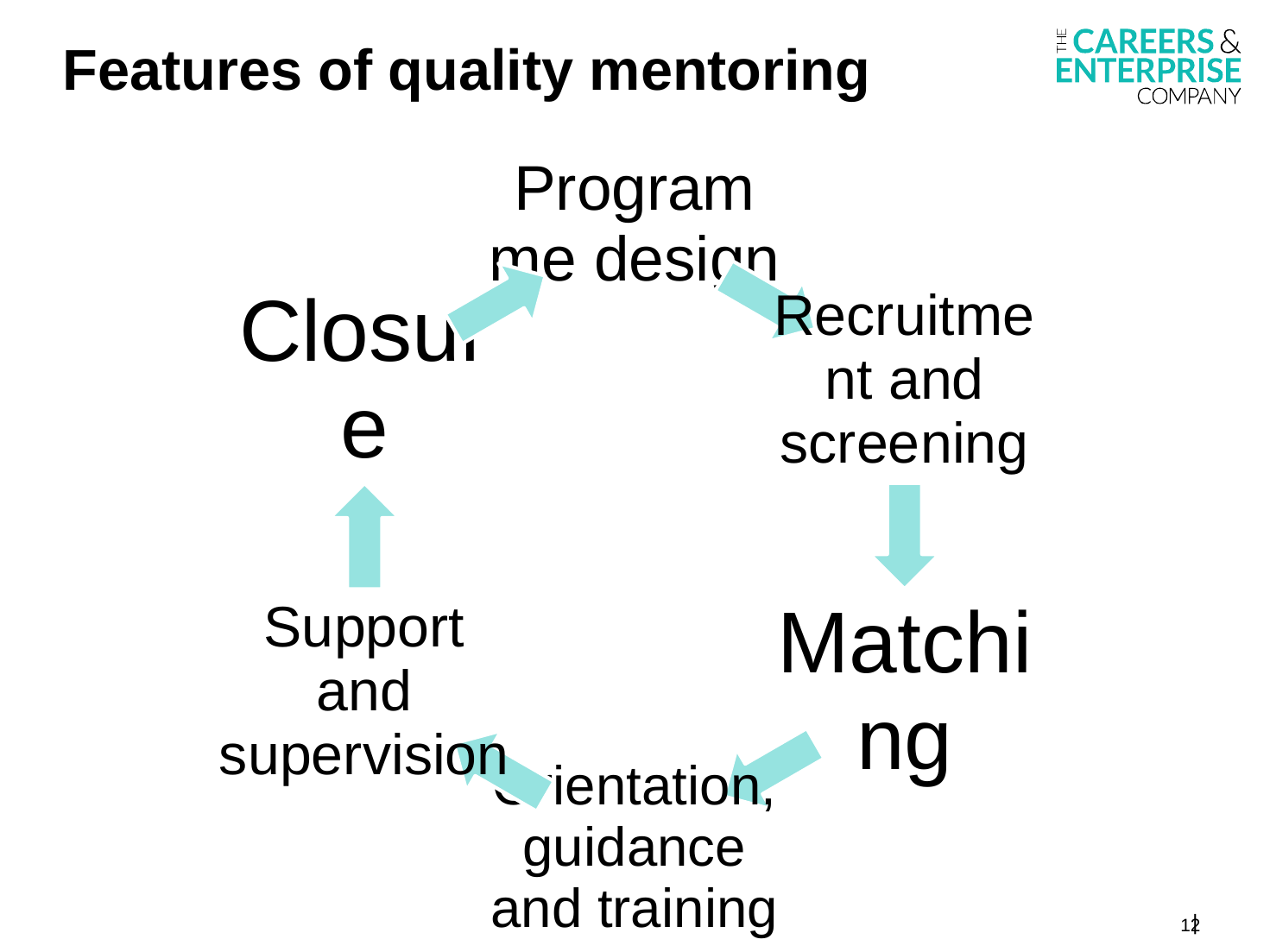

# Features of quality mentoring
Programme design
Recruitment and screening
Orientation, guidance and training
Closure